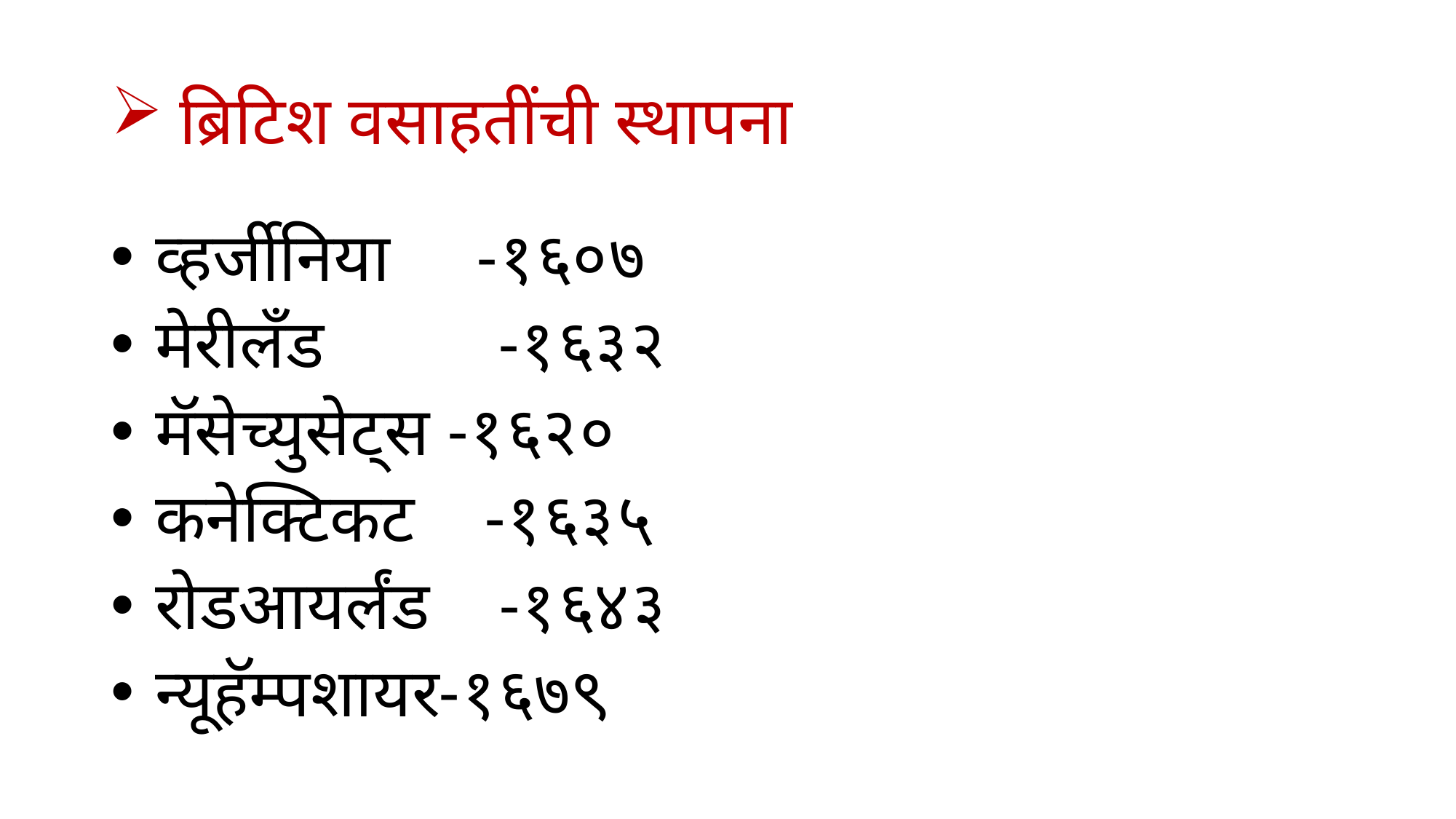

# ब्रिटिश वसाहतींची स्थापना
 व्हर्जीनिया     -१६०७
 मेरीलँड          -१६३२
 मॅसेच्युसेट्स -१६२०
 कनेक्टिकट    -१६३५
 रोडआयर्लंड    -१६४३
 न्यूहॅम्पशायर-१६७९